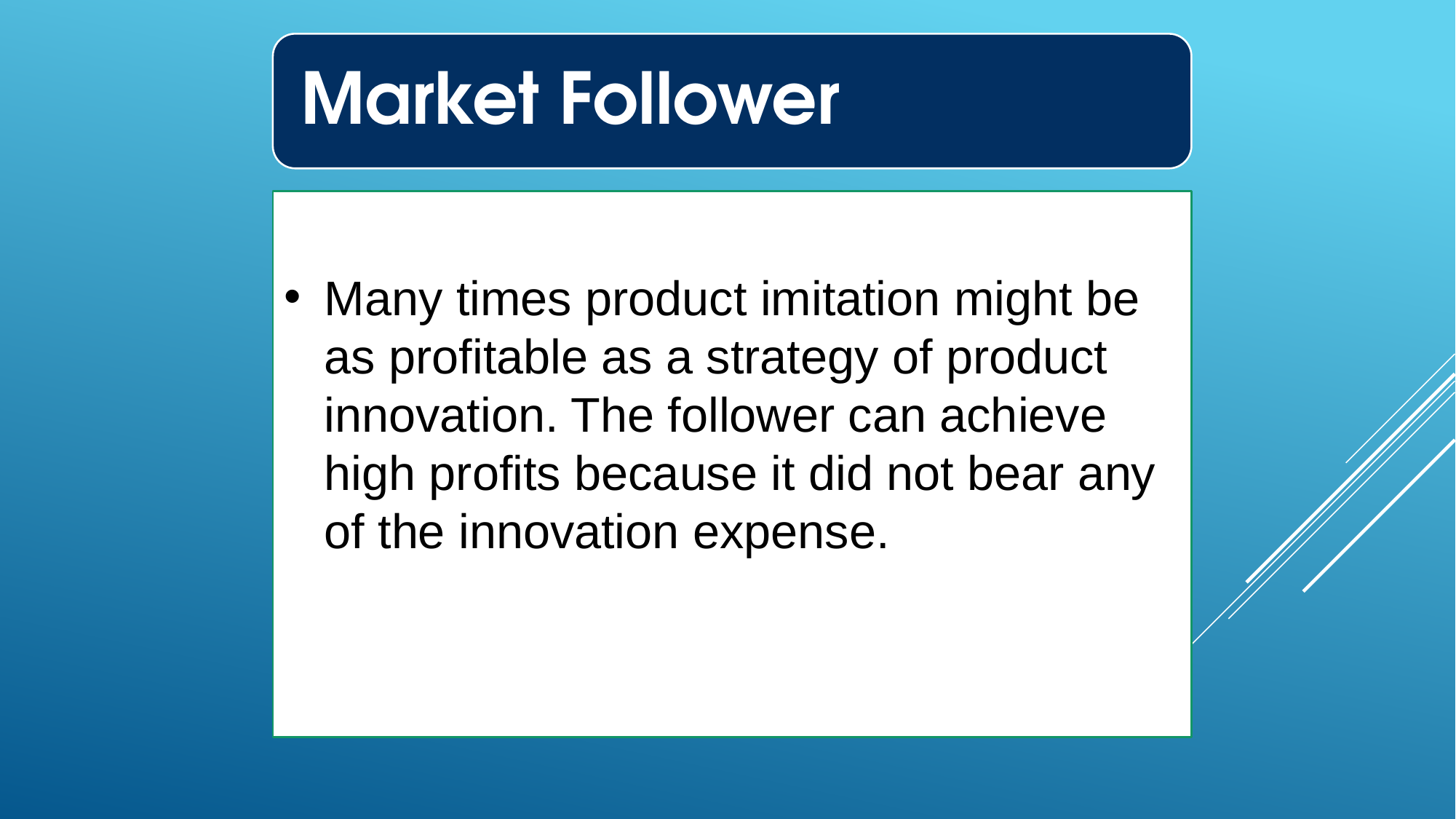

Market Follower

Many times product imitation might be as profitable as a strategy of product innovation. The follower can achieve high profits because it did not bear any of the innovation expense.